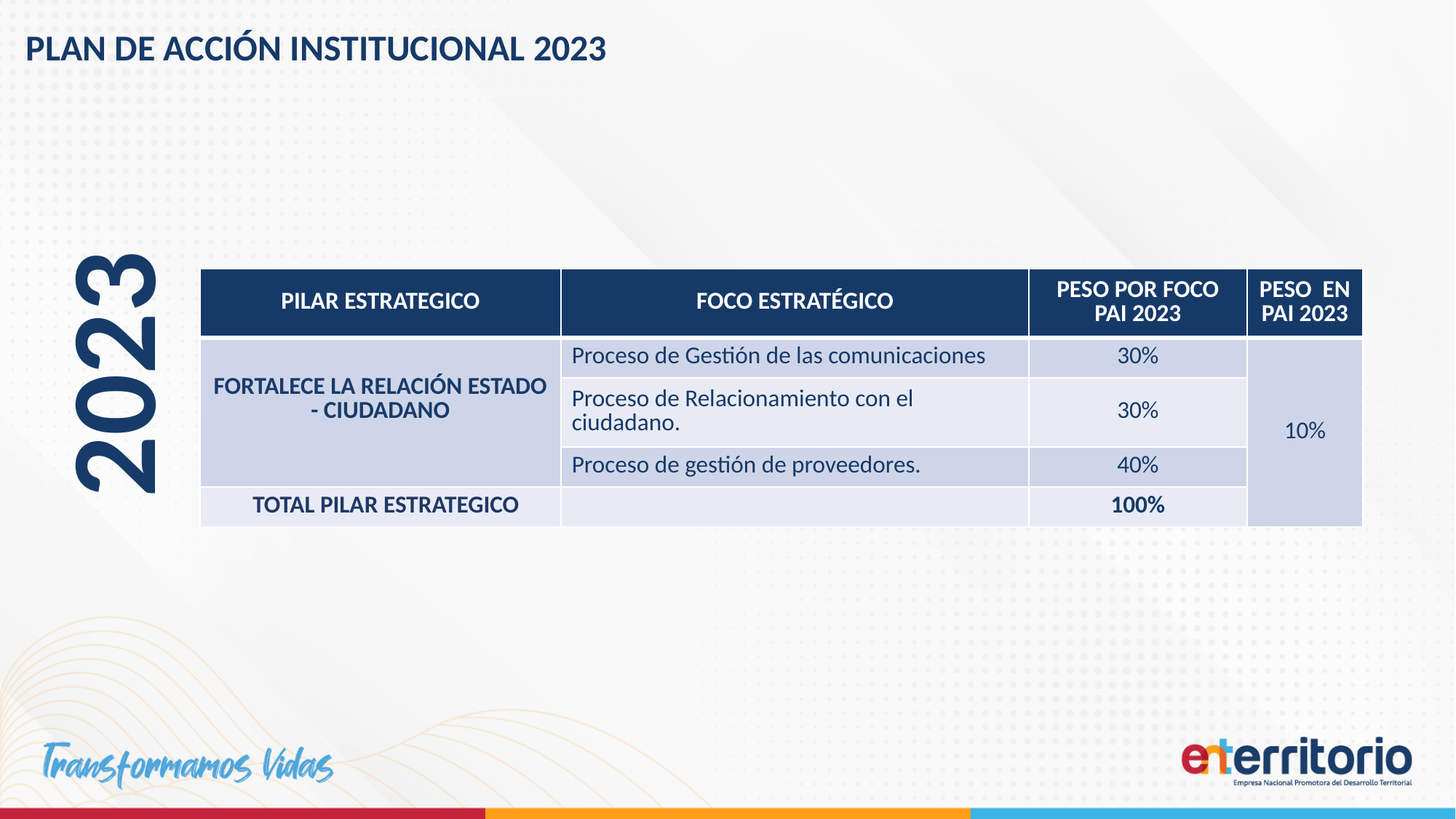

PLAN DE ACCIÓN INSTITUCIONAL 2023
| PILAR ESTRATEGICO | FOCO ESTRATÉGICO | PESO POR FOCO PAI 2023 | PESO EN PAI 2023 |
| --- | --- | --- | --- |
| FORTALECE LA RELACIÓN ESTADO - CIUDADANO | Proceso de Gestión de las comunicaciones | 30% | 10% |
|  | Proceso de Relacionamiento con el ciudadano. | 30% |  |
|  | Proceso de gestión de proveedores. | 40% |  |
| TOTAL PILAR ESTRATEGICO |  | 100% |  |
2023